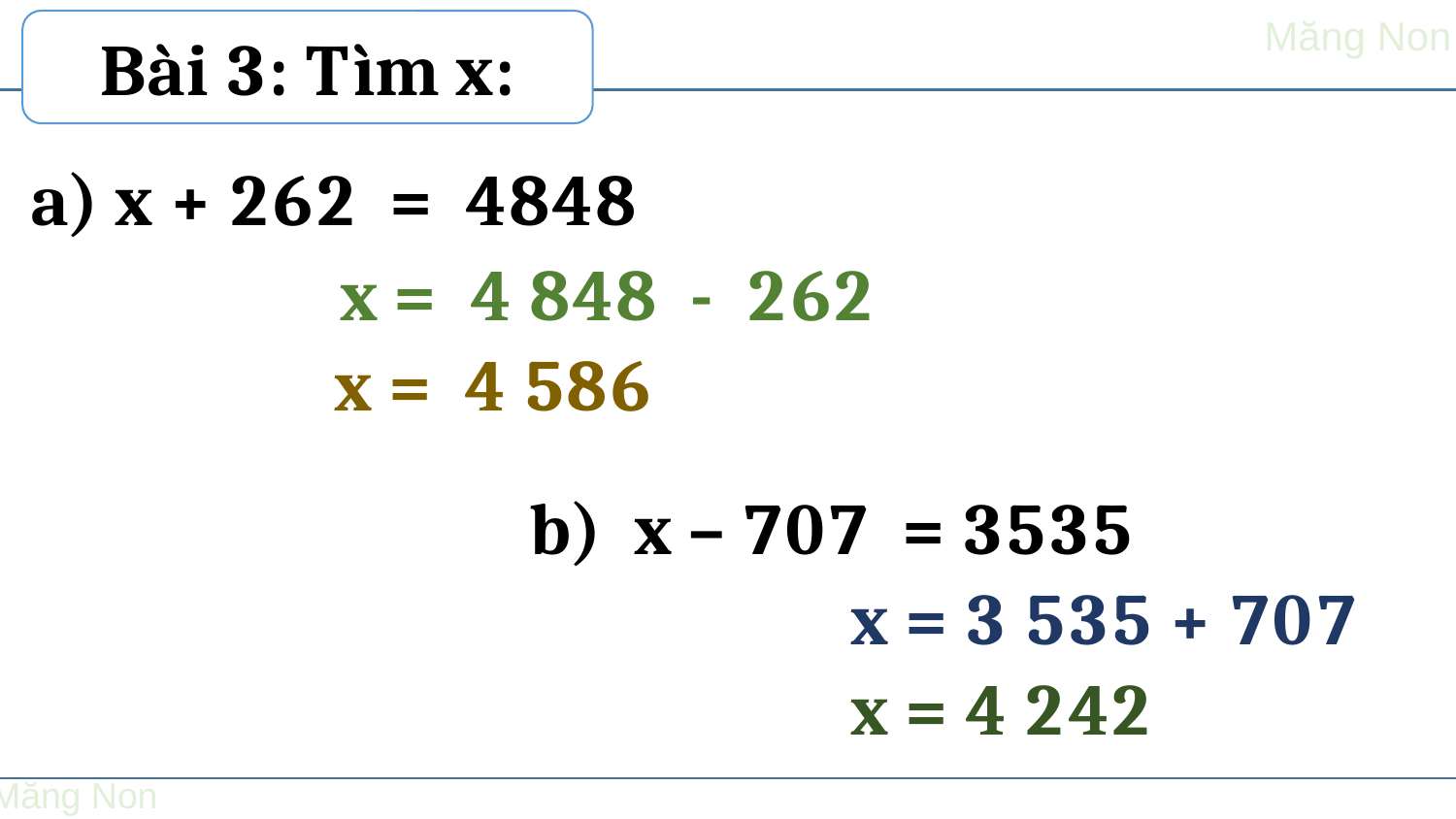

Bài 3: Tìm x:

 a) x + 262  =  4848
                 x =  4 848  -  262
              x =  4 586
b)  x – 707  = 3535
              x = 3 535 + 707
              x = 4 242